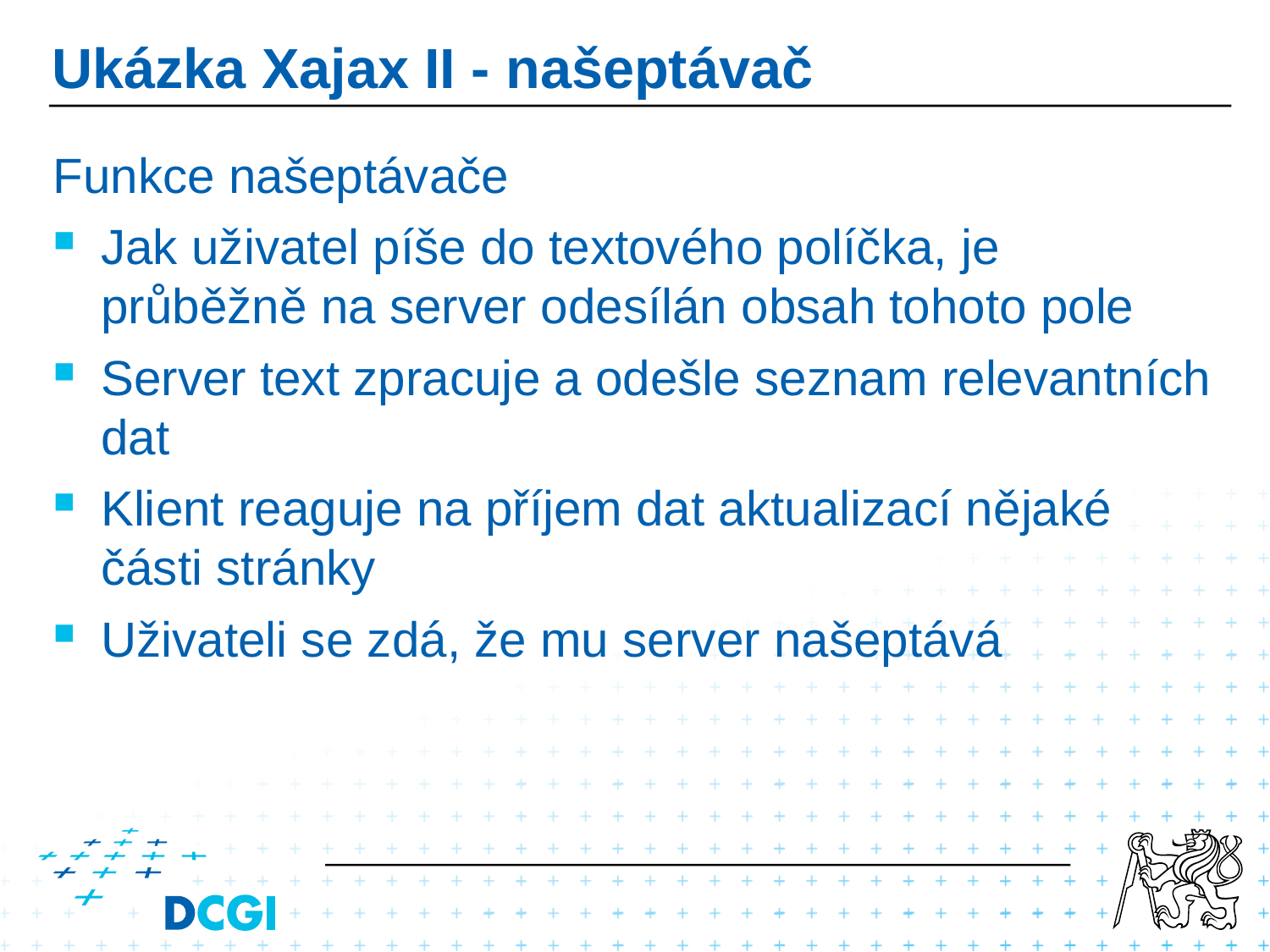

# Ukázka Xajax II - našeptávač
Funkce našeptávače
Jak uživatel píše do textového políčka, je průběžně na server odesílán obsah tohoto pole
Server text zpracuje a odešle seznam relevantních dat
Klient reaguje na příjem dat aktualizací nějaké části stránky
Uživateli se zdá, že mu server našeptává